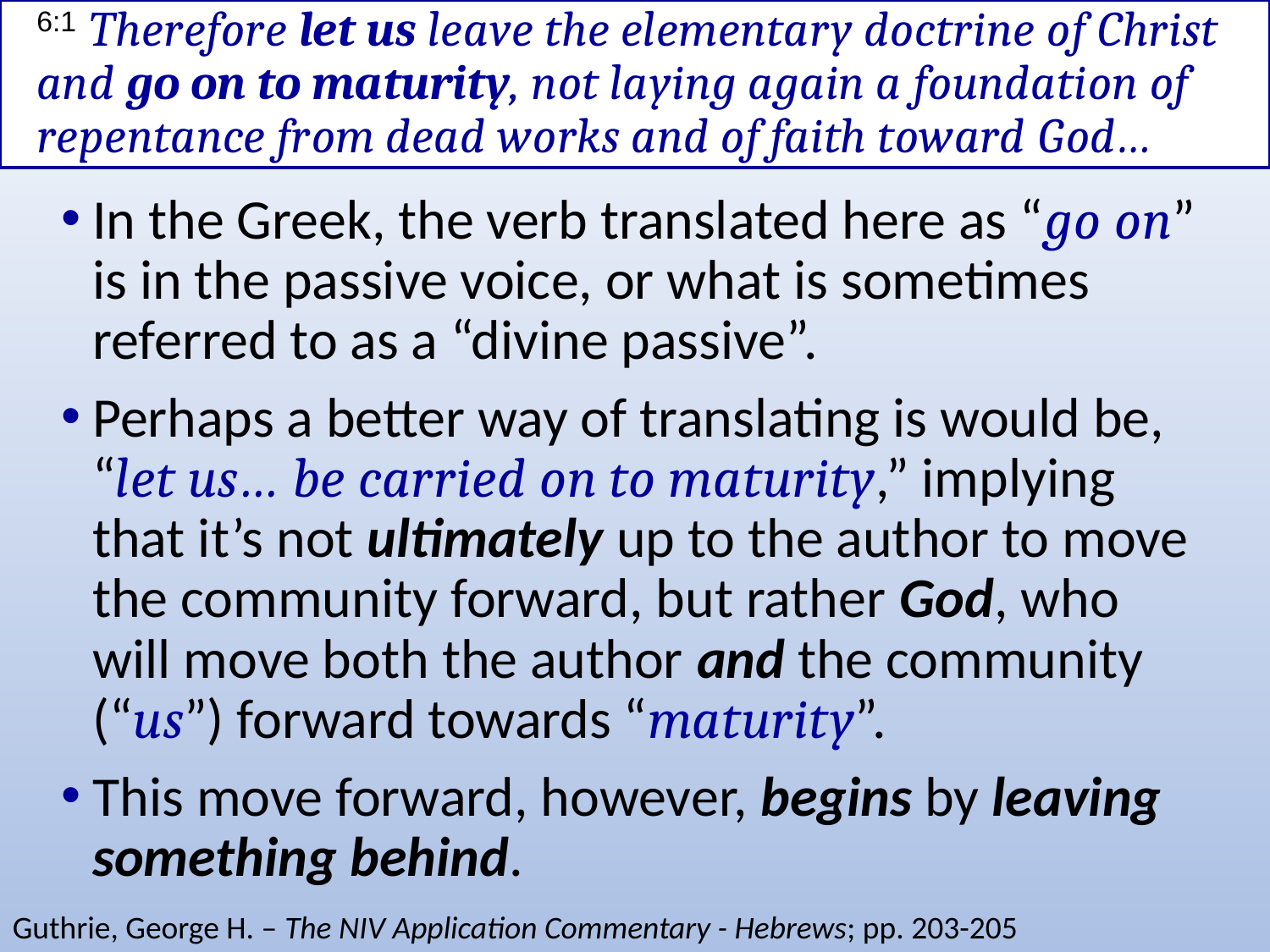

# 6:1 Therefore let us leave the elementary doctrine of Christ and go on to maturity, not laying again a foundation of repentance from dead works and of faith toward God…
In the Greek, the verb translated here as “go on” is in the passive voice, or what is sometimes referred to as a “divine passive”.
Perhaps a better way of translating is would be, “let us… be carried on to maturity,” implying that it’s not ultimately up to the author to move the community forward, but rather God, who will move both the author and the community (“us”) forward towards “maturity”.
This move forward, however, begins by leaving something behind.
Guthrie, George H. – The NIV Application Commentary - Hebrews; pp. 203-205